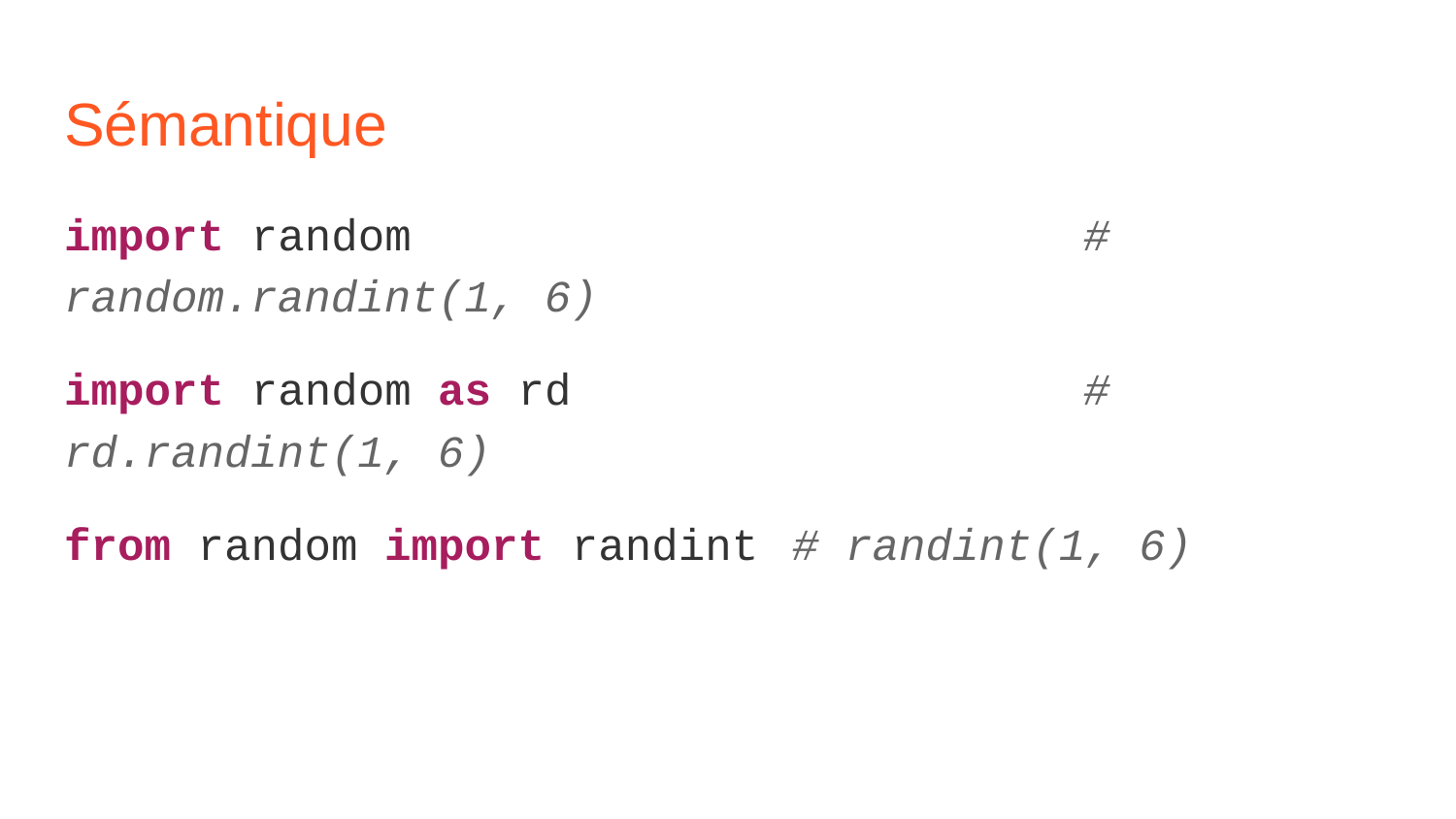

# Sémantique

import random 					# random.randint(1, 6)
import random as rd				# rd.randint(1, 6)
from random import randint	# randint(1, 6)